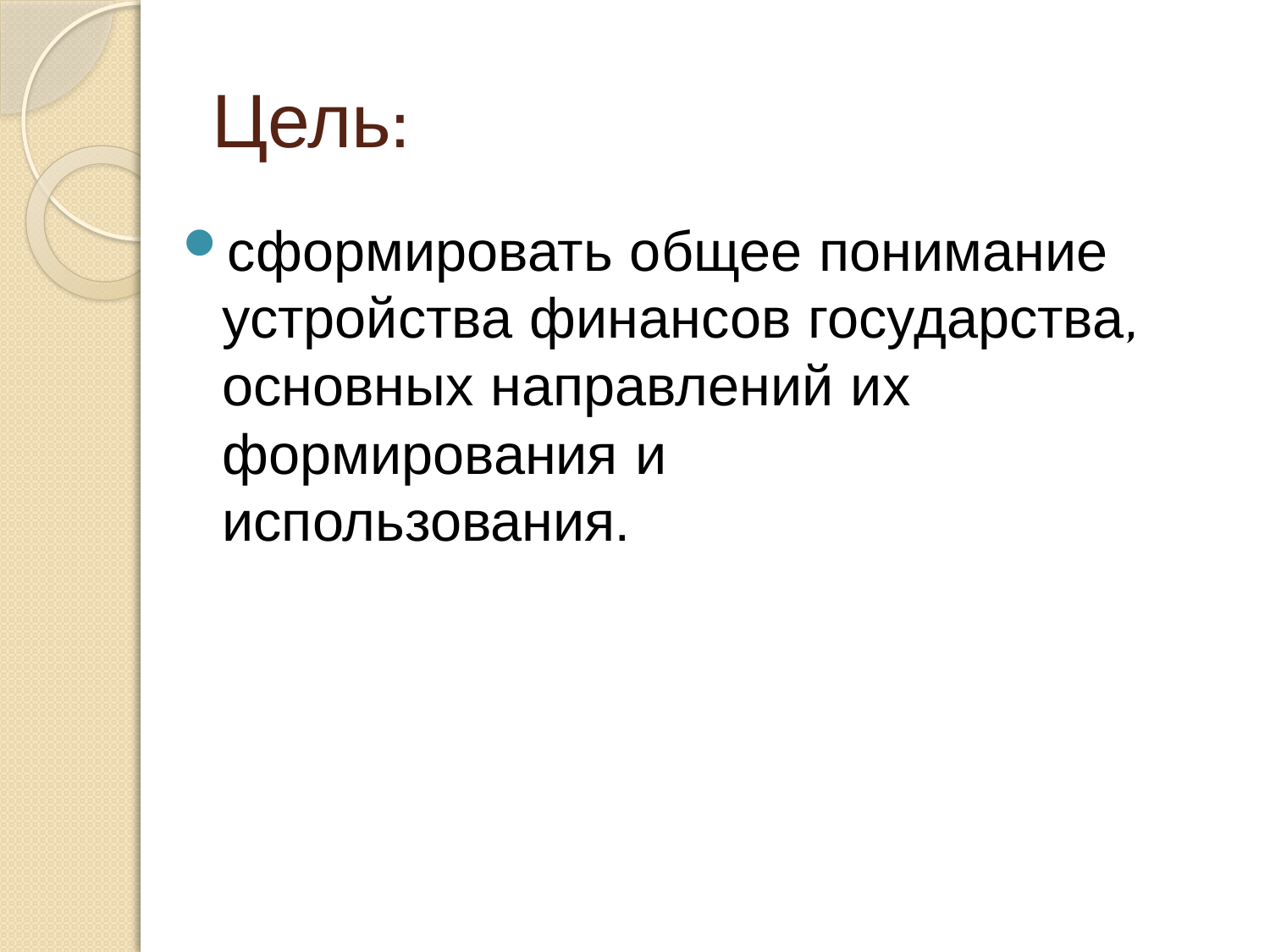

# Цель:
сформировать общее понимание
устройства финансов государства, основных направлений их формирования и
использования.